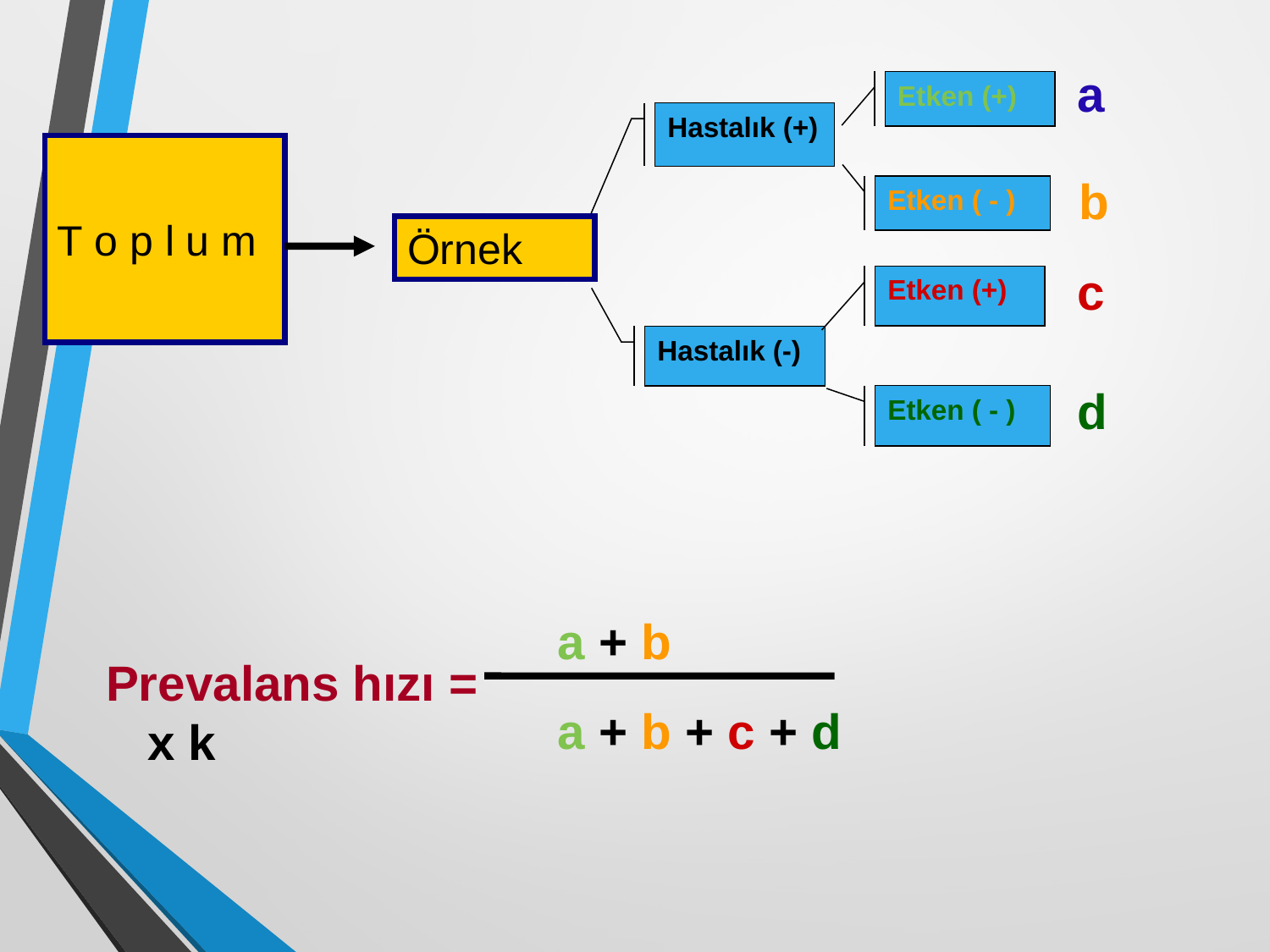

a
Etken (+)
Hastalık (+)

T o p l u m

 b
Etken ( - )
Örnek

c
Etken (+)
Hastalık (-)
d
Etken ( - )
a + b
     Prevalans hızı = 				                   x k

a + b + c + d